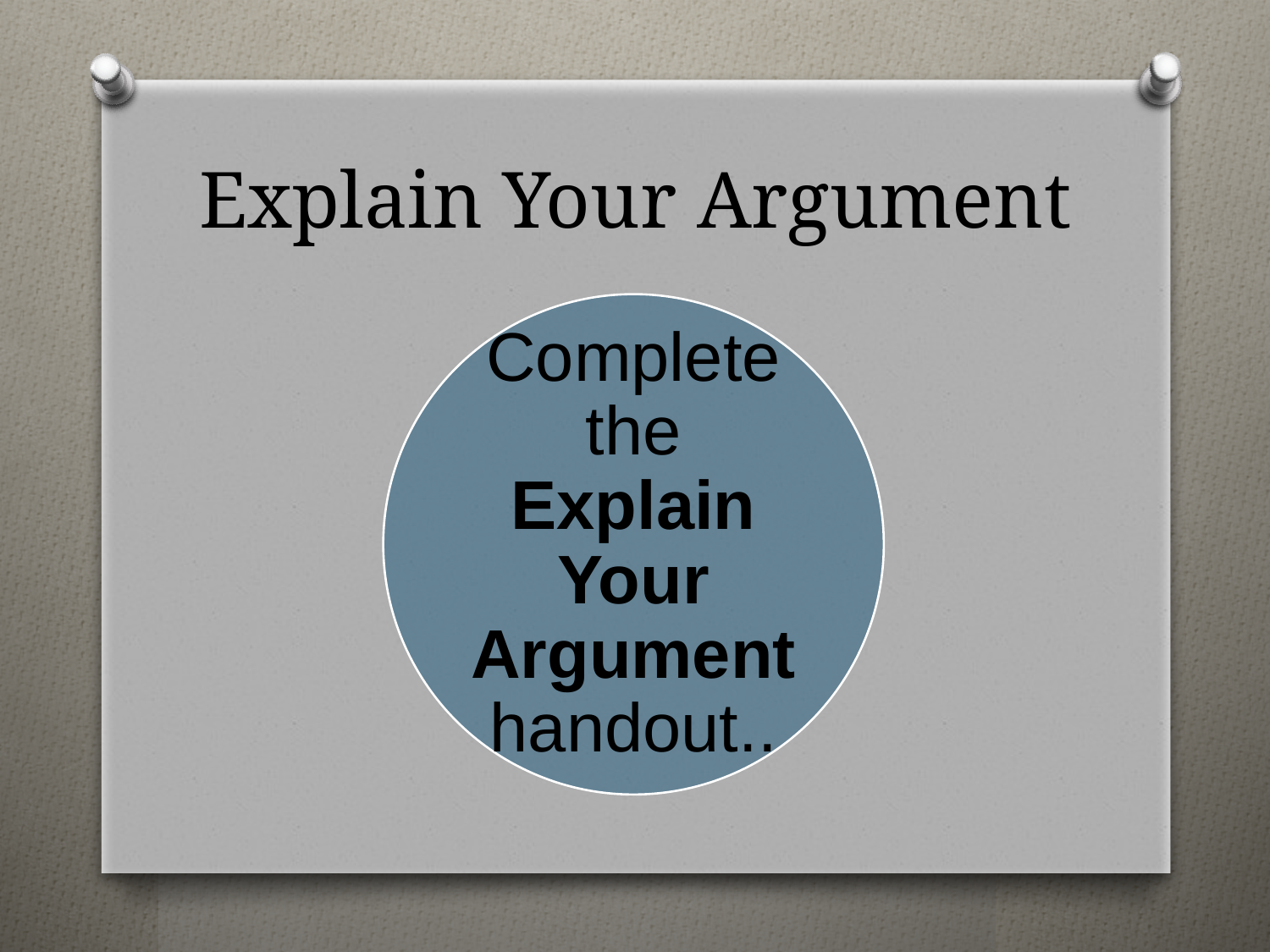

# Explain Your Argument
Complete the Explain Your Argument handout..